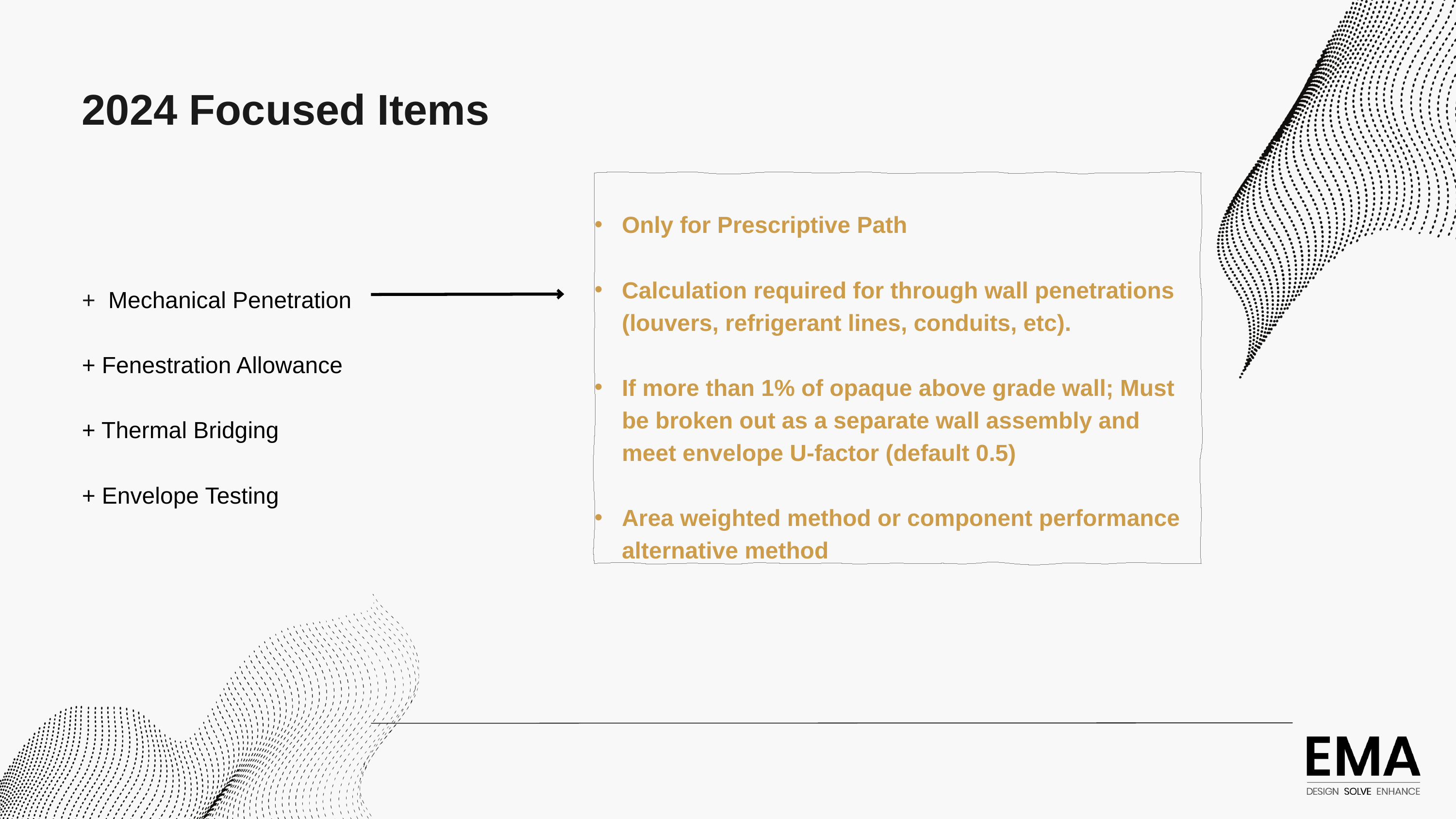

2024 Focused Items

Only for Prescriptive Path

Calculation required for through wall penetrations (louvers, refrigerant lines, conduits, etc).

If more than 1% of opaque above grade wall; Must be broken out as a separate wall assembly and meet envelope U-factor (default 0.5)

Area weighted method or component performance alternative method
+  Mechanical Penetration

+ Fenestration Allowance

+ Thermal Bridging

+ Envelope Testing